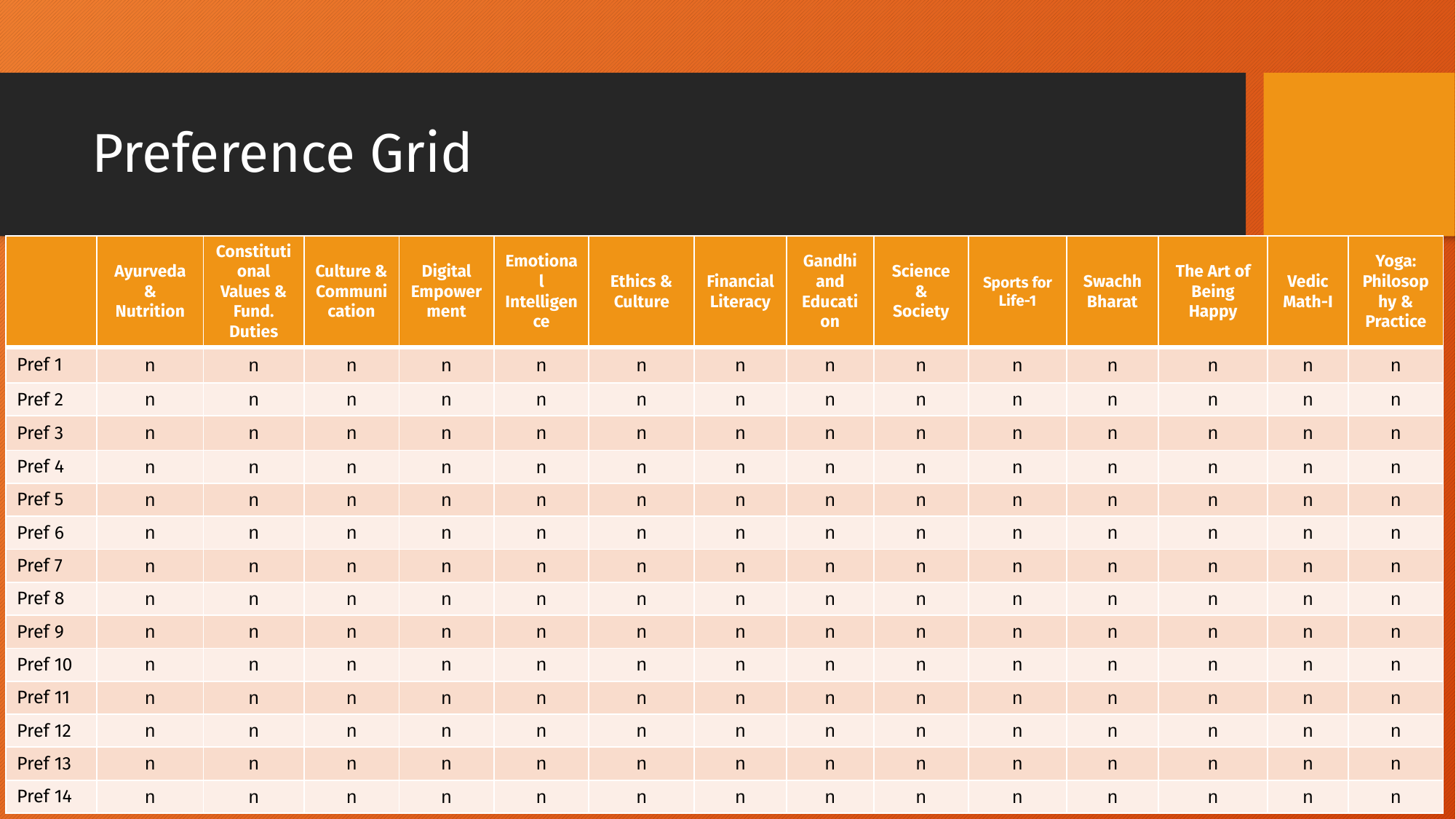

# Preference Grid
|  | Ayurveda & Nutrition | Constitutional Values & Fund. Duties | Culture & Communication | Digital Empowerment | Emotional Intelligence | Ethics & Culture | Financial Literacy | Gandhi and Education | Science & Society | Sports for Life-1 | Swachh Bharat | The Art of Being Happy | Vedic Math-I | Yoga: Philosophy & Practice |
| --- | --- | --- | --- | --- | --- | --- | --- | --- | --- | --- | --- | --- | --- | --- |
| Pref 1 | n | n | n | n | n | n | n | n | n | n | n | n | n | n |
| Pref 2 | n | n | n | n | n | n | n | n | n | n | n | n | n | n |
| Pref 3 | n | n | n | n | n | n | n | n | n | n | n | n | n | n |
| Pref 4 | n | n | n | n | n | n | n | n | n | n | n | n | n | n |
| Pref 5 | n | n | n | n | n | n | n | n | n | n | n | n | n | n |
| Pref 6 | n | n | n | n | n | n | n | n | n | n | n | n | n | n |
| Pref 7 | n | n | n | n | n | n | n | n | n | n | n | n | n | n |
| Pref 8 | n | n | n | n | n | n | n | n | n | n | n | n | n | n |
| Pref 9 | n | n | n | n | n | n | n | n | n | n | n | n | n | n |
| Pref 10 | n | n | n | n | n | n | n | n | n | n | n | n | n | n |
| Pref 11 | n | n | n | n | n | n | n | n | n | n | n | n | n | n |
| Pref 12 | n | n | n | n | n | n | n | n | n | n | n | n | n | n |
| Pref 13 | n | n | n | n | n | n | n | n | n | n | n | n | n | n |
| Pref 14 | n | n | n | n | n | n | n | n | n | n | n | n | n | n |